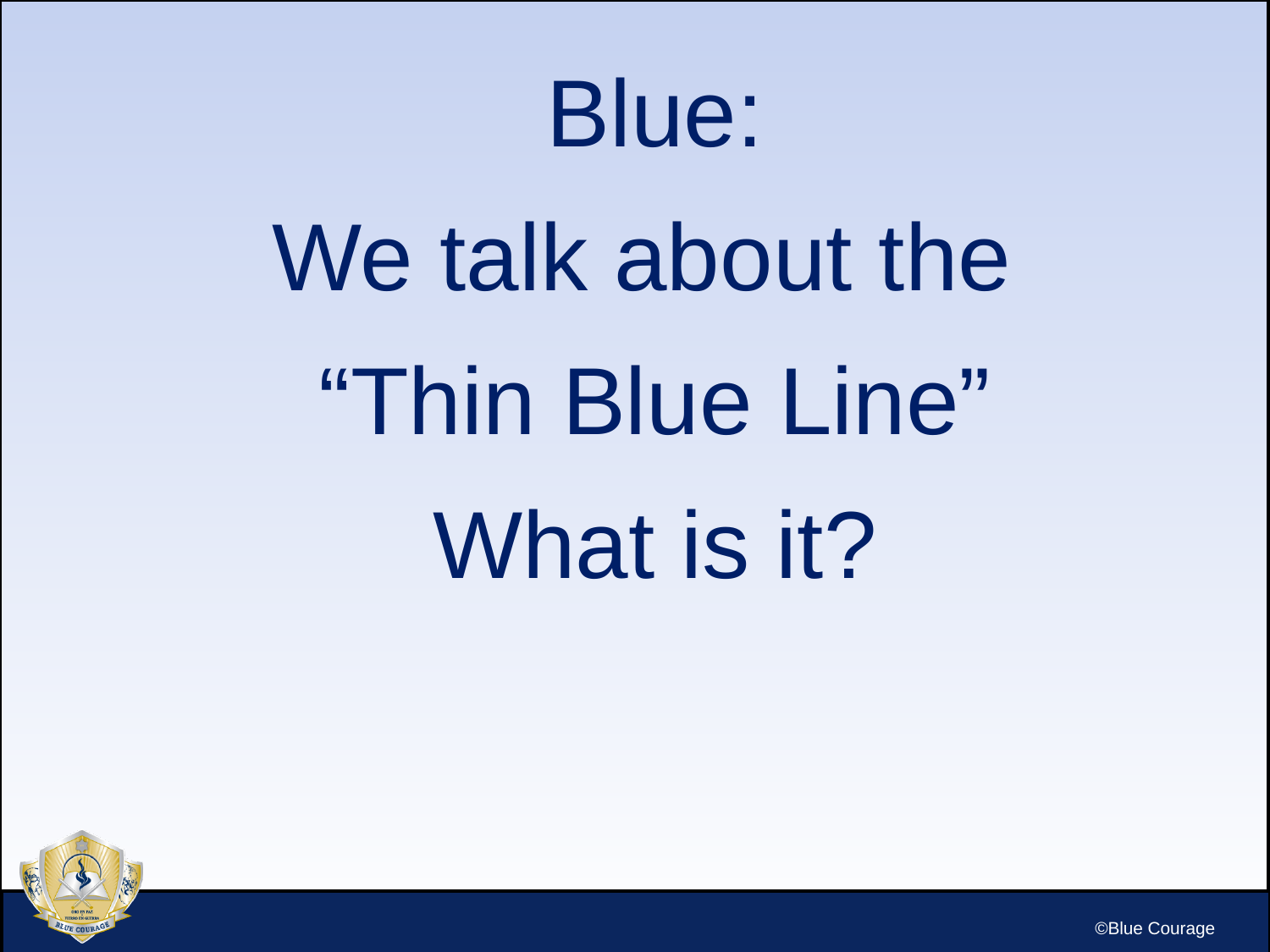

Blue:
We talk about the
“Thin Blue Line”
What is it?